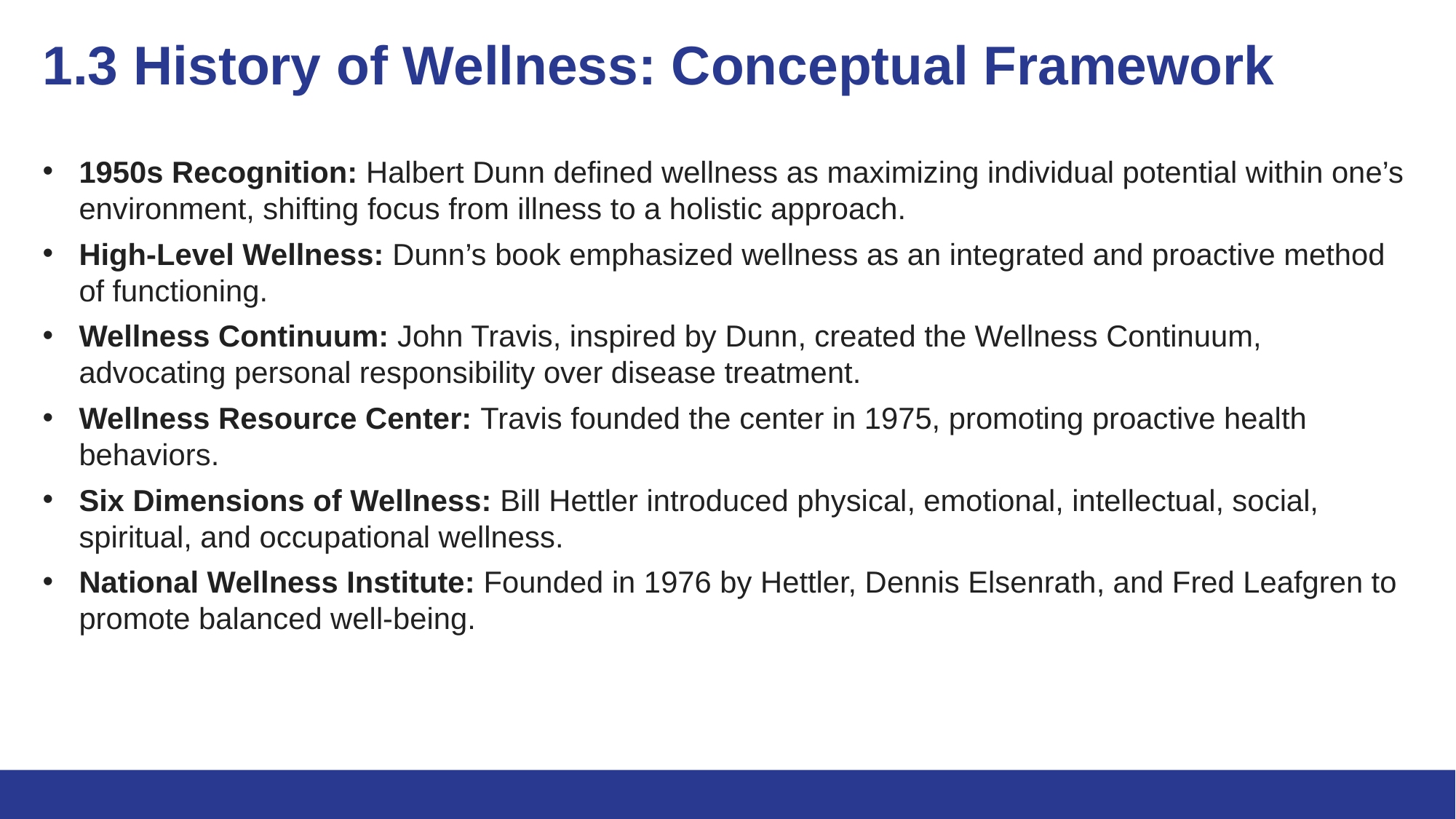

# 1.3 History of Wellness: Conceptual Framework
1950s Recognition: Halbert Dunn defined wellness as maximizing individual potential within one’s environment, shifting focus from illness to a holistic approach.
High-Level Wellness: Dunn’s book emphasized wellness as an integrated and proactive method of functioning.
Wellness Continuum: John Travis, inspired by Dunn, created the Wellness Continuum, advocating personal responsibility over disease treatment.
Wellness Resource Center: Travis founded the center in 1975, promoting proactive health behaviors.
Six Dimensions of Wellness: Bill Hettler introduced physical, emotional, intellectual, social, spiritual, and occupational wellness.
National Wellness Institute: Founded in 1976 by Hettler, Dennis Elsenrath, and Fred Leafgren to promote balanced well-being.